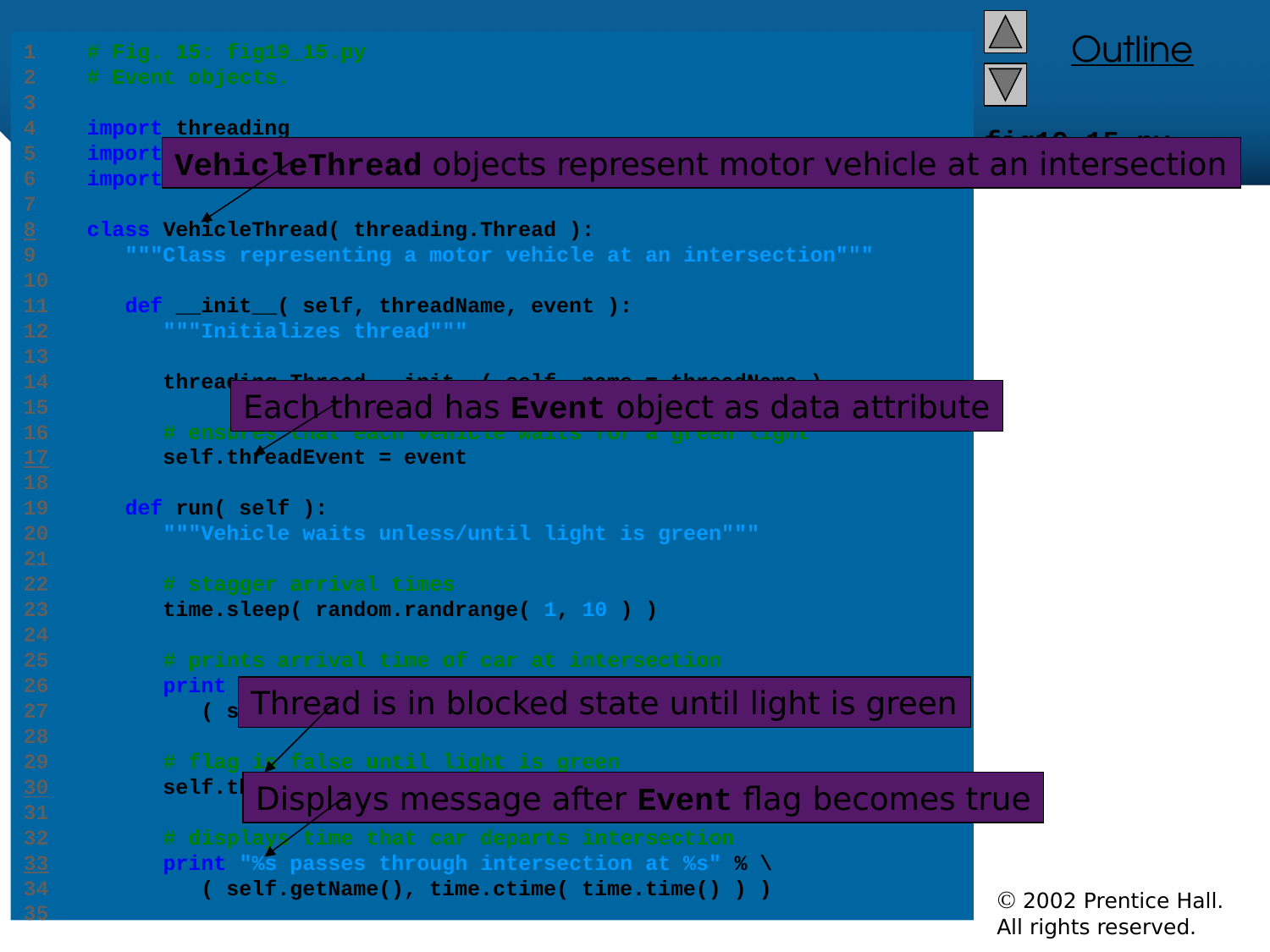

1    # Fig. 15: fig19_15.py
2    # Event objects.
3
4    import threading
5    import random
6    import time
7
8    class VehicleThread( threading.Thread ):
9       """Class representing a motor vehicle at an intersection"""
10
11      def __init__( self, threadName, event ):
12         """Initializes thread"""
13
14         threading.Thread.__init__( self, name = threadName )
15
16         # ensures that each vehicle waits for a green light
17         self.threadEvent = event
18
19      def run( self ):
20         """Vehicle waits unless/until light is green"""
21
22         # stagger arrival times
23         time.sleep( random.randrange( 1, 10 ) )
24
25         # prints arrival time of car at intersection
26         print "%s arrived at %s" % \
27            ( self.getName(), time.ctime( time.time() ) )
28
29         # flag is false until light is green
30         self.threadEvent.wait()
31
32         # displays time that car departs intersection
33         print "%s passes through intersection at %s" % \
34            ( self.getName(), time.ctime( time.time() ) )
35
# fig19_15.py
VehicleThread objects represent motor vehicle at an intersection

Each thread has Event object as data attribute

Thread is in blocked state until light is green

Displays message after Event flag becomes true